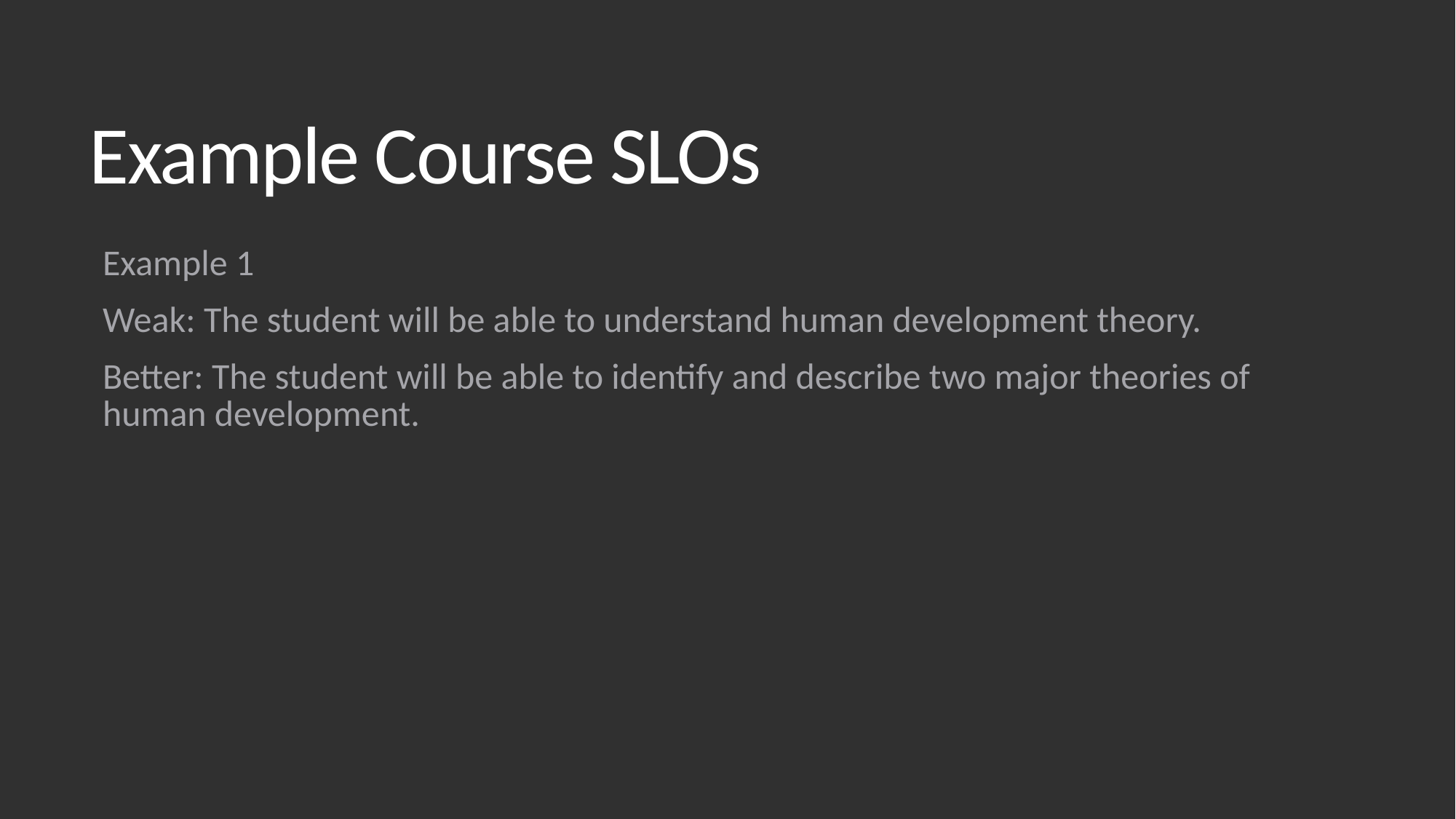

# Example Course SLOs
Example 1
Weak: The student will be able to understand human development theory.
Better: The student will be able to identify and describe two major theories of human development.